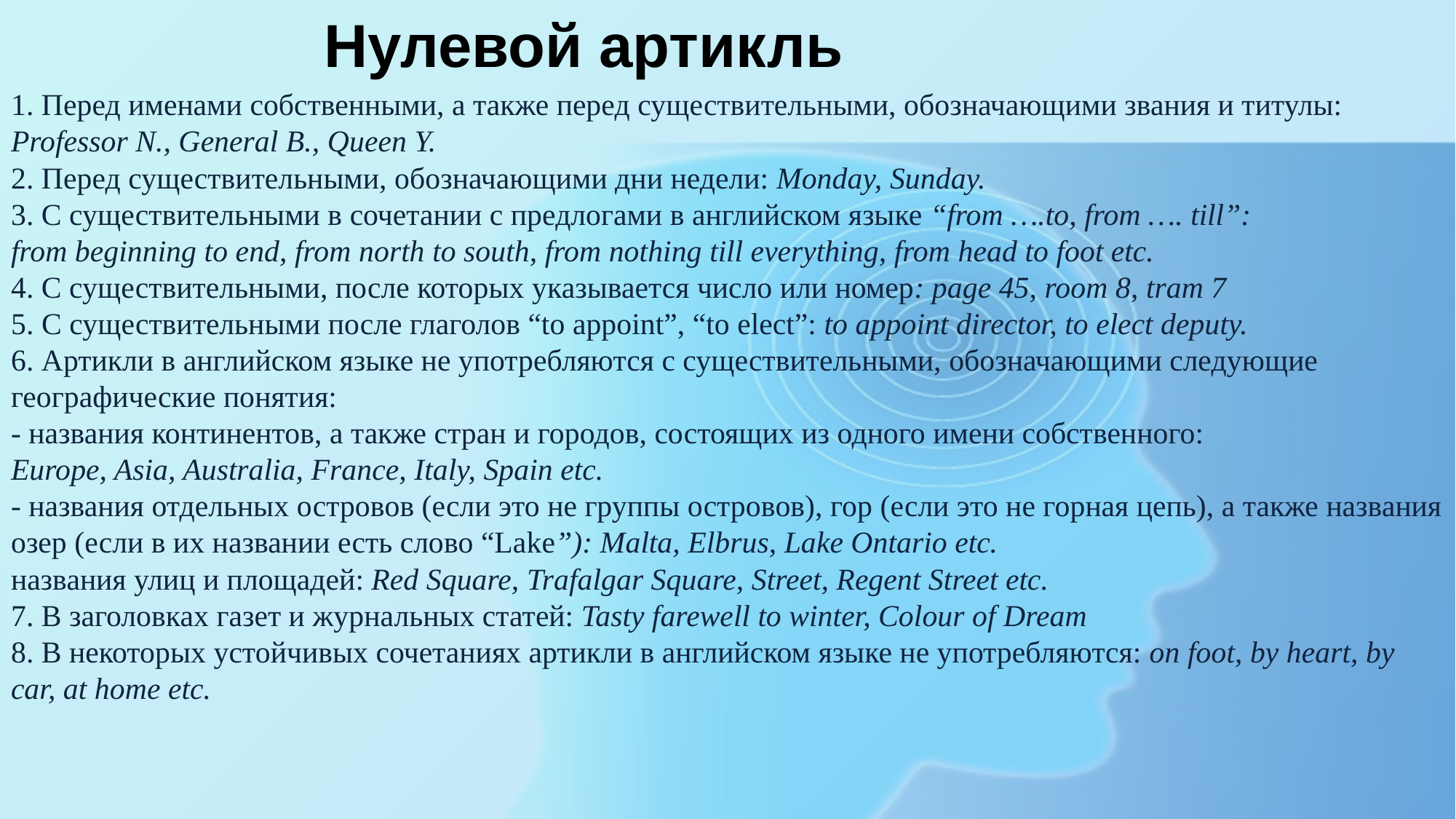

# Нулевой артикль
1. Перед именами собственными, а также перед существительными, обозначающими звания и титулы:
Professor N., General B., Queen Y.
2. Перед существительными, обозначающими дни недели: Monday, Sunday.
3. С существительными в сочетании с предлогами в английском языке “from ….to, from …. till”:
from beginning to end, from north to south, from nothing till everything, from head to foot etc.
4. С существительными, после которых указывается число или номер: page 45, room 8, tram 7
5. С существительными после глаголов “to appoint”, “to elect”: to appoint director, to elect deputy.
6. Артикли в английском языке не употребляются с существительными, обозначающими следующие географические понятия:
- названия континентов, а также стран и городов, состоящих из одного имени собственного:
Europe, Asia, Australia, France, Italy, Spain etc.
- названия отдельных островов (если это не группы островов), гор (если это не горная цепь), а также названия озер (если в их названии есть слово “Lake”): Malta, Elbrus, Lake Ontario etc.
названия улиц и площадей: Red Square, Trafalgar Square, Street, Regent Street etc.
7. В заголовках газет и журнальных статей: Tasty farewell to winter, Colour of Dream
8. В некоторых устойчивых сочетаниях артикли в английском языке не употребляются: on foot, by heart, by car, at home etc.